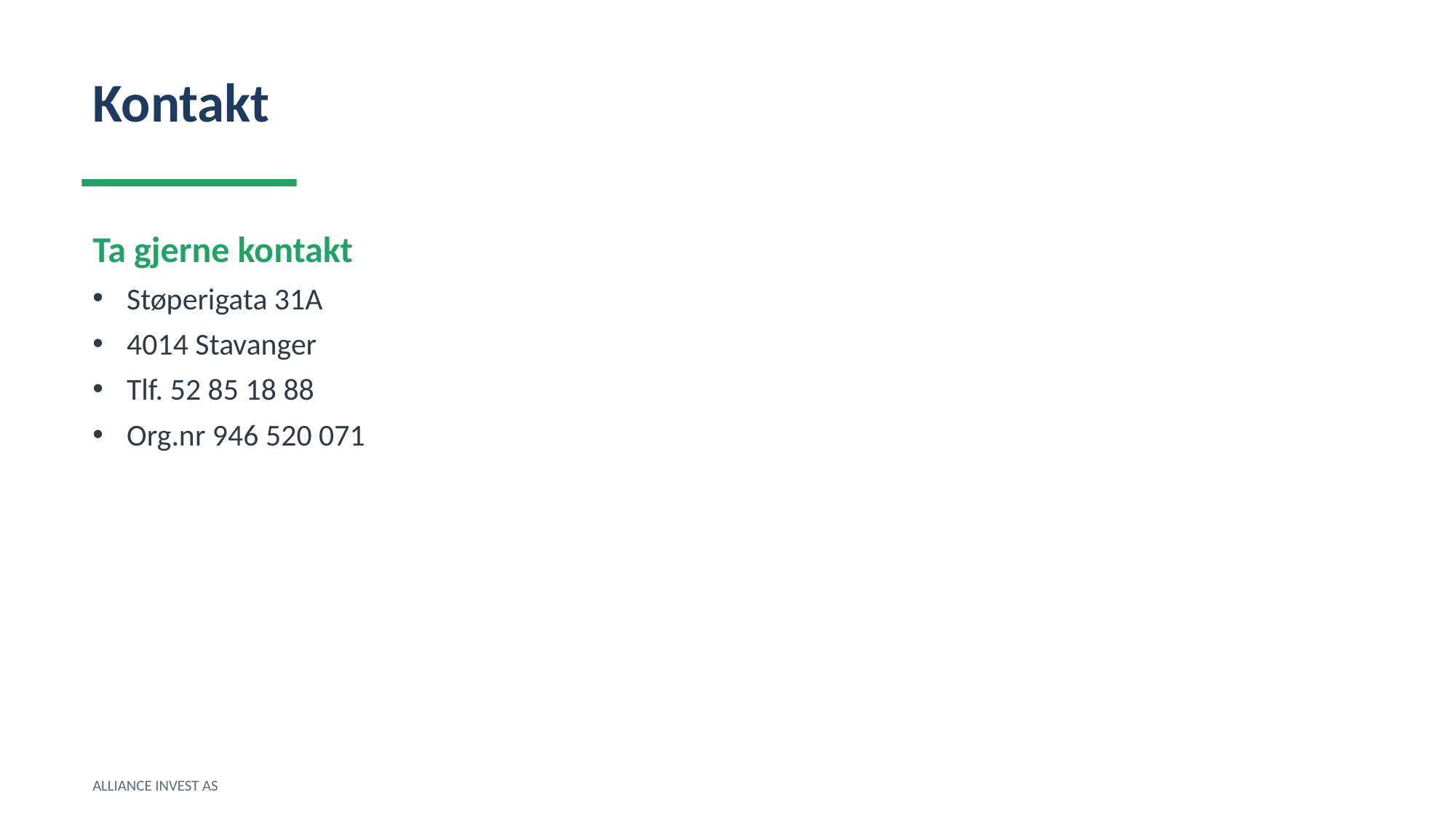

Kontakt

Ta gjerne kontakt
Støperigata 31A
4014 Stavanger
Tlf. 52 85 18 88
Org.nr 946 520 071
ALLIANCE INVEST AS